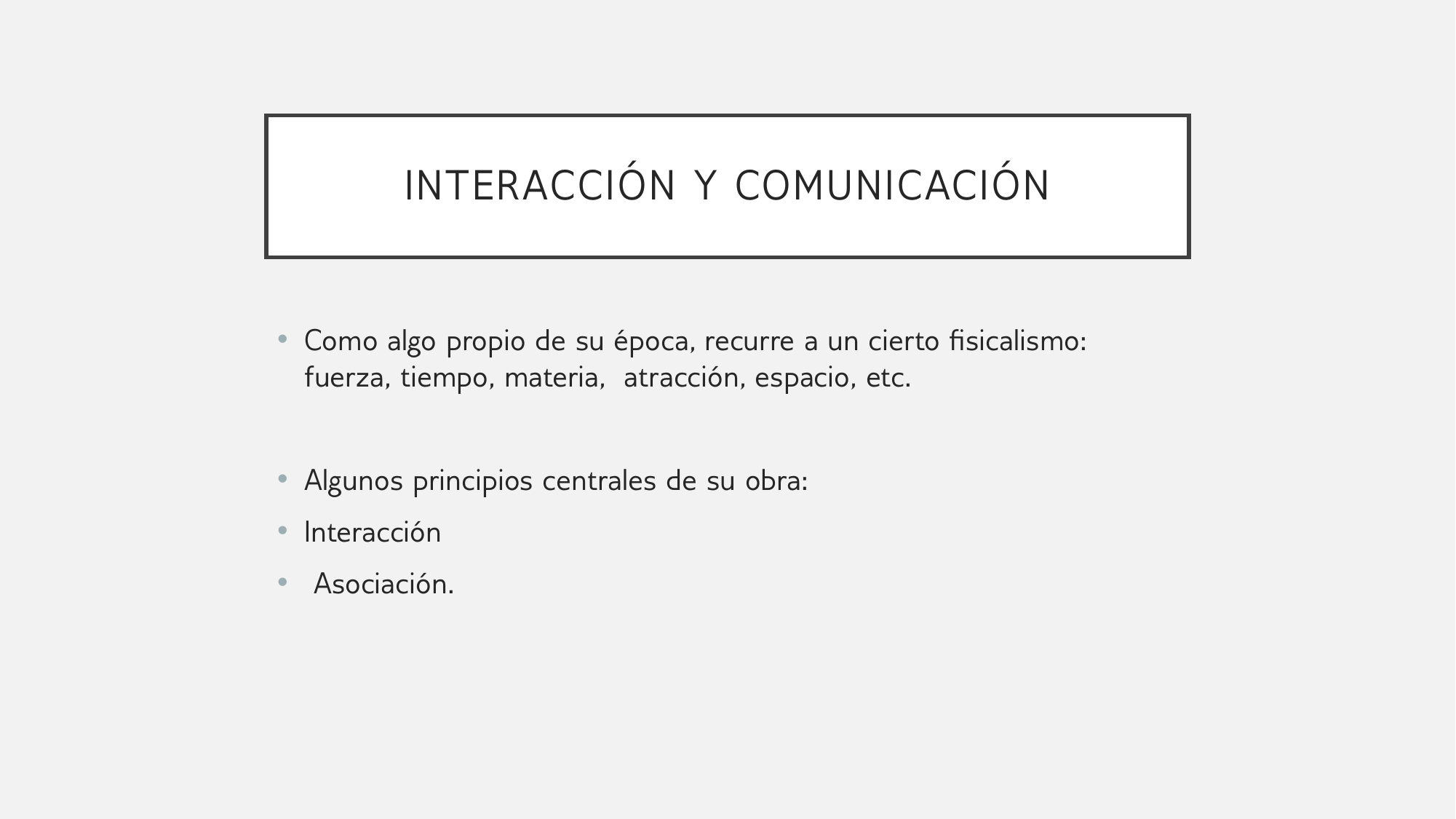

# Interacción y comunicación
Como algo propio de su época, recurre a un cierto fisicalismo:  fuerza, tiempo, materia,  atracción, espacio, etc.

Algunos principios centrales de su obra:
Interacción
 Asociación.